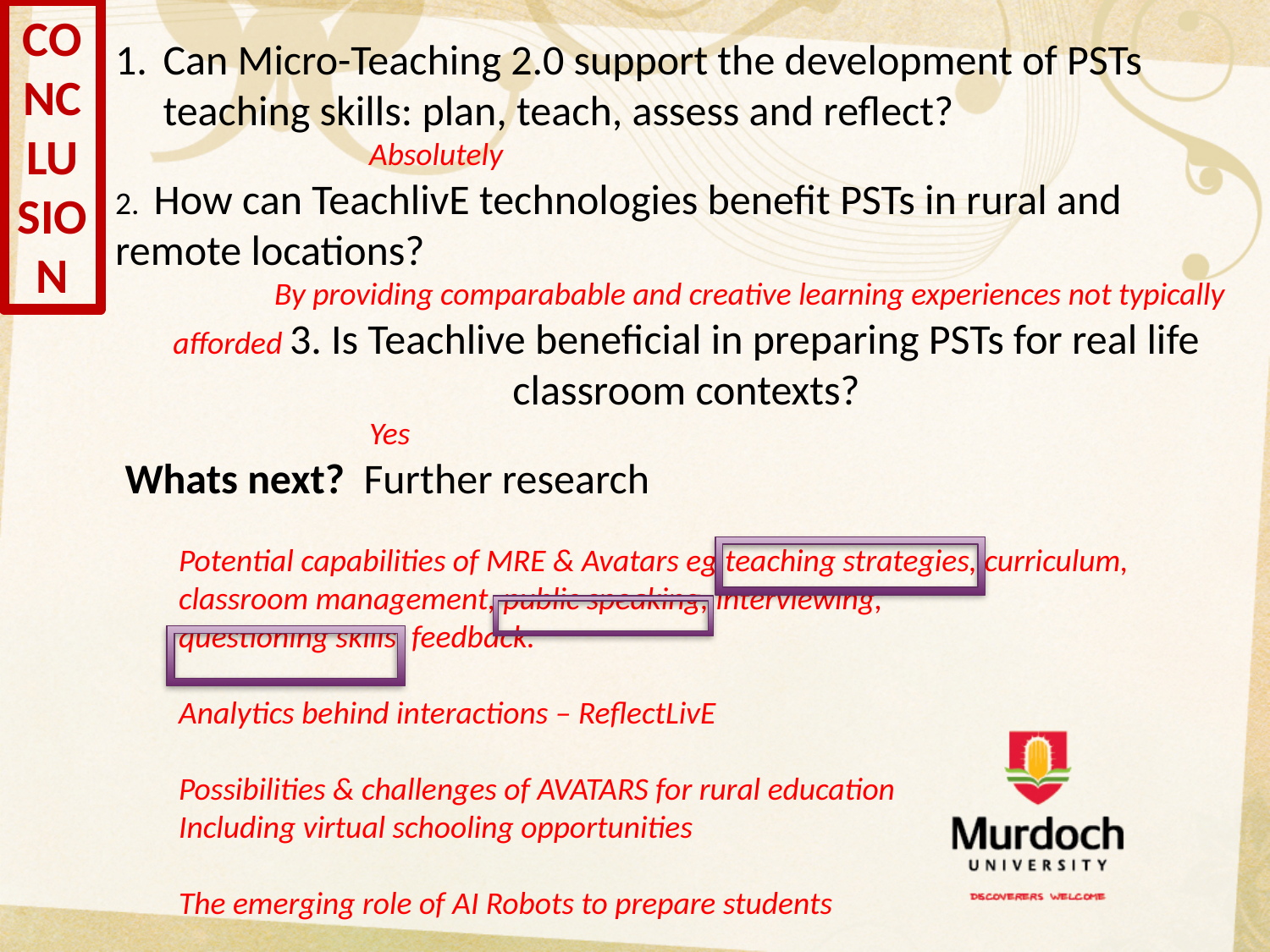

CONCLUSION
Can Micro-Teaching 2.0 support the development of PSTs teaching skills: plan, teach, assess and reflect?
		Absolutely
2.  How can TeachlivE technologies benefit PSTs in rural and remote locations?
	By providing comparabable and creative learning experiences not typically afforded 3. Is Teachlive beneficial in preparing PSTs for real life classroom contexts?
 		Yes
 Whats next?  Further research

Potential capabilities of MRE & Avatars eg teaching strategies, curriculum,
classroom management, public speaking, interviewing,
questioning skills, feedback.

Analytics behind interactions – ReflectLivE

Possibilities & challenges of AVATARS for rural education
Including virtual schooling opportunities

The emerging role of AI Robots to prepare students